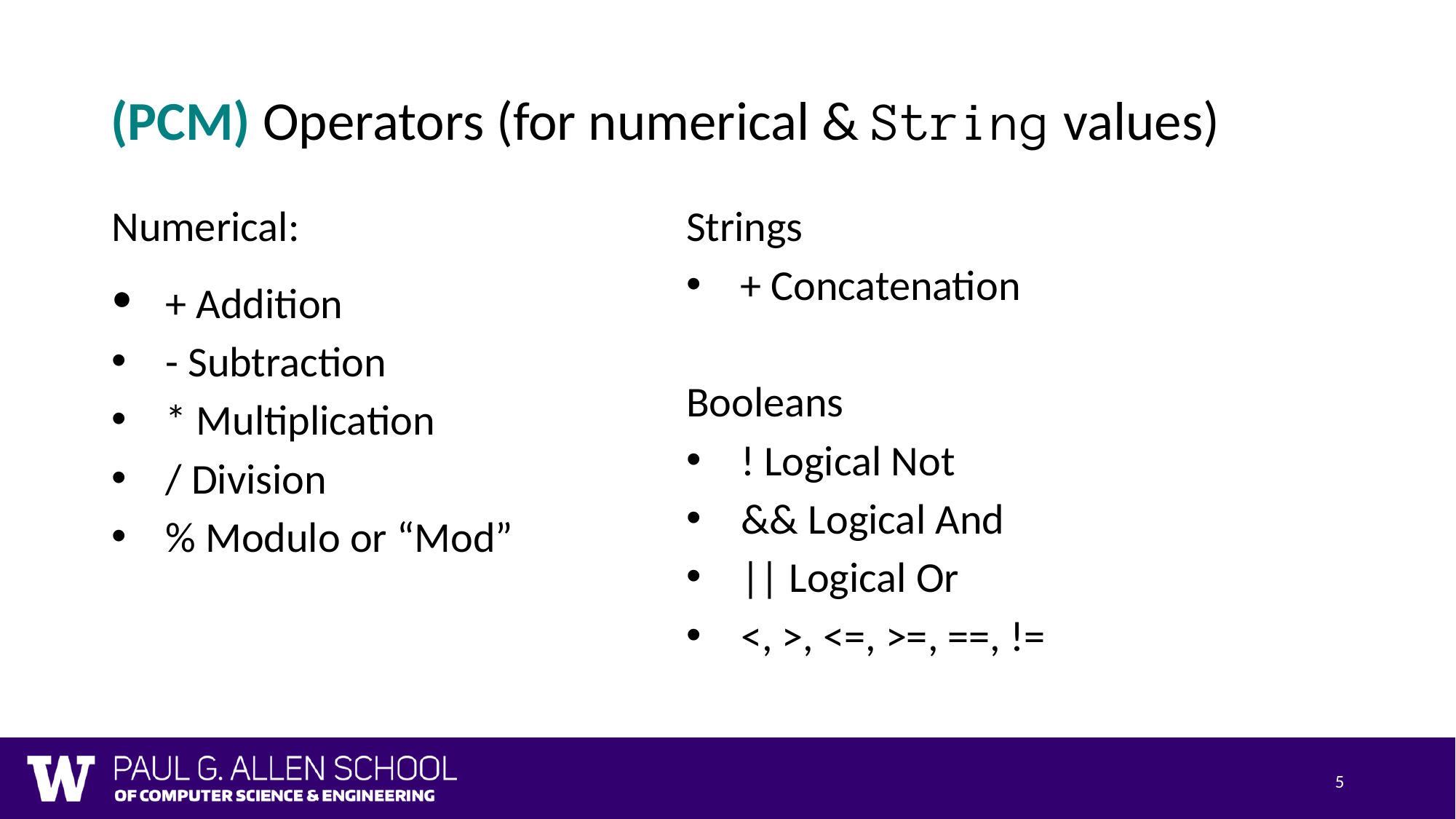

# (PCM) Operators (for numerical & String values)
Numerical:
+ Addition
- Subtraction
* Multiplication
/ Division
% Modulo or “Mod”

Strings
+ Concatenation

Booleans
! Logical Not
&& Logical And
|| Logical Or
<, >, <=, >=, ==, !=

5